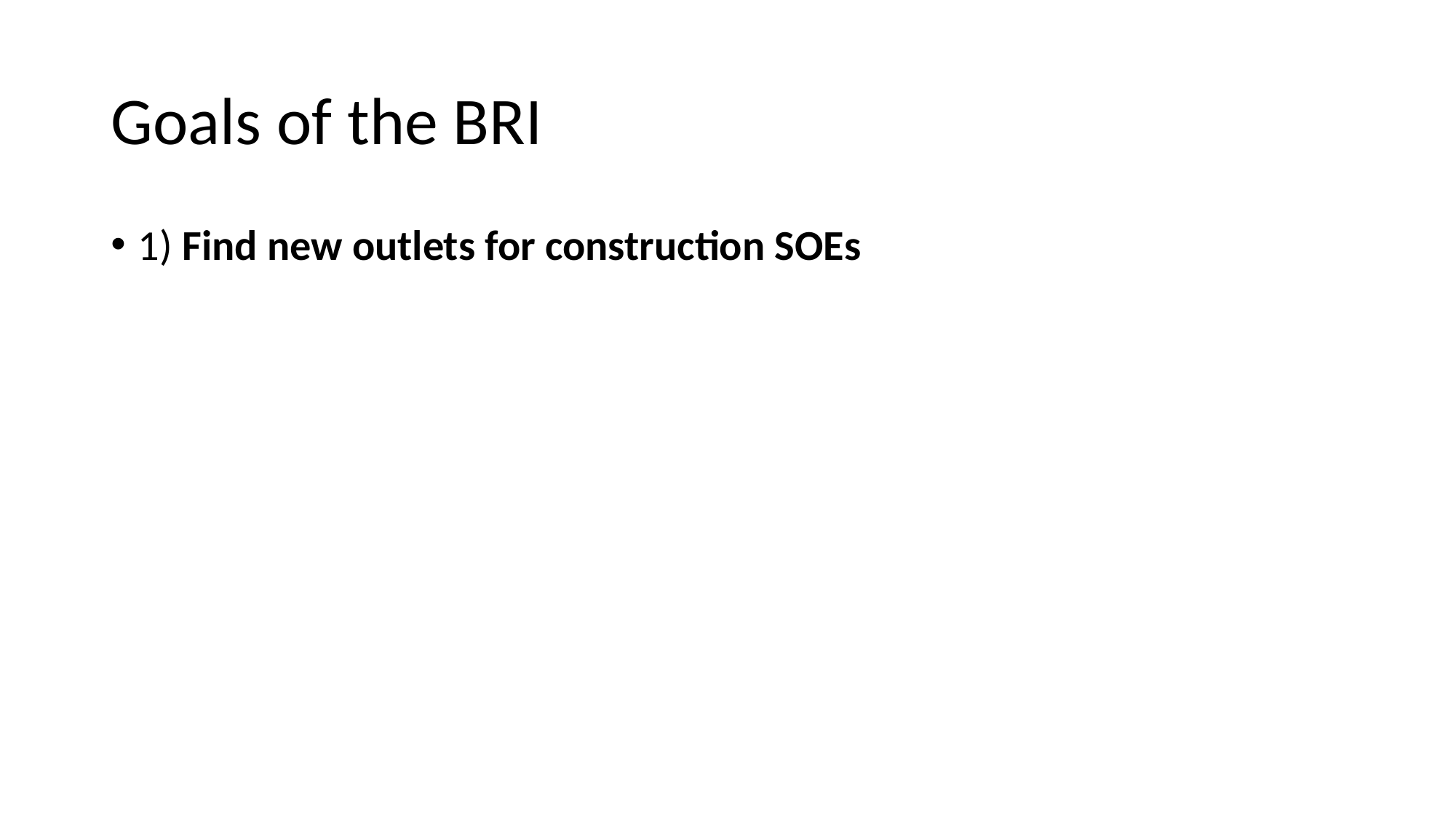

# Goals of the BRI
1) Find new outlets for construction SOEs